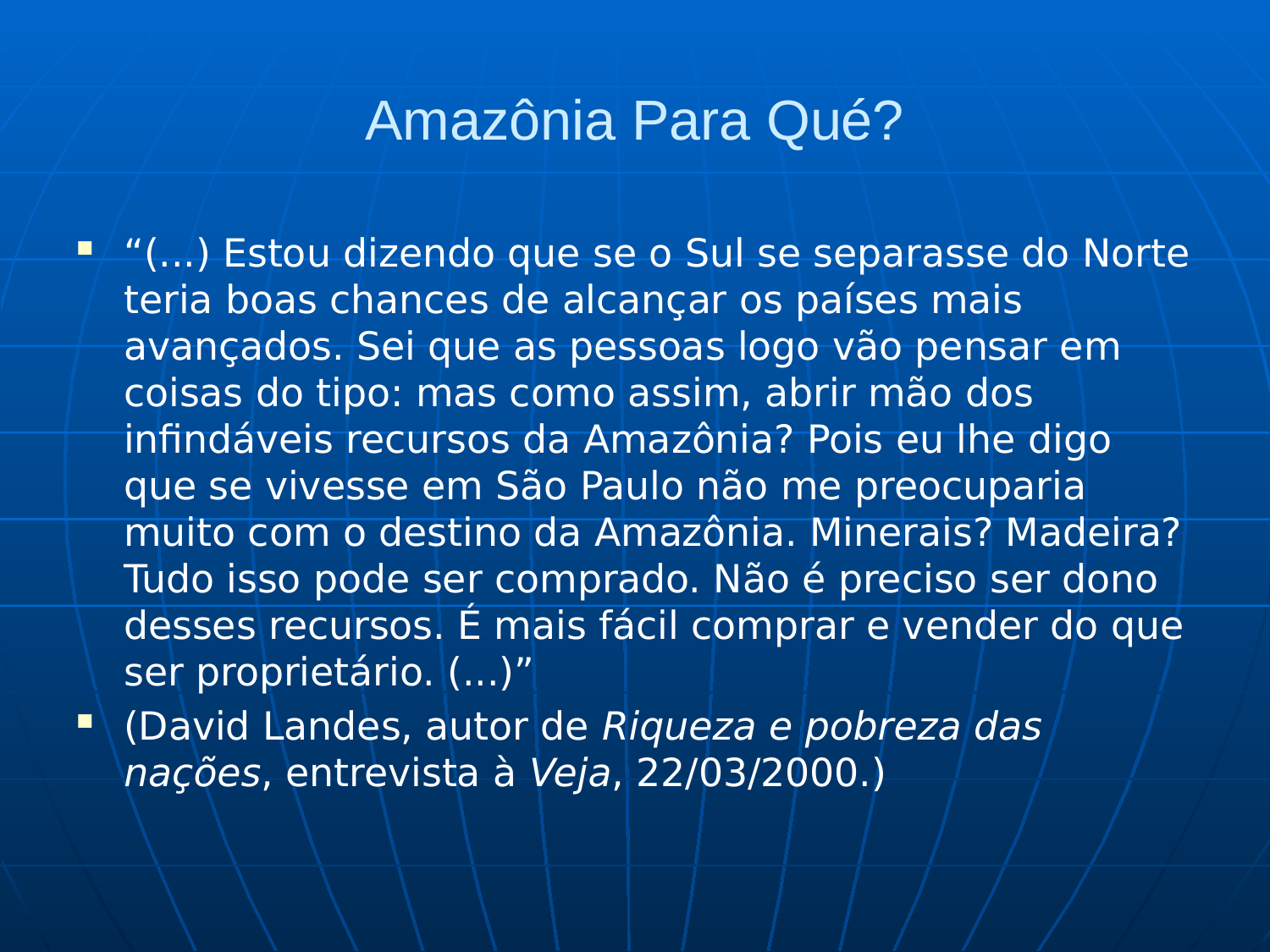

# Amazônia Para Qué?
“(...) Estou dizendo que se o Sul se separasse do Norte teria boas chances de alcançar os países mais avançados. Sei que as pessoas logo vão pensar em coisas do tipo: mas como assim, abrir mão dos infindáveis recursos da Amazônia? Pois eu lhe digo que se vivesse em São Paulo não me preocuparia muito com o destino da Amazônia. Minerais? Madeira? Tudo isso pode ser comprado. Não é preciso ser dono desses recursos. É mais fácil comprar e vender do que ser proprietário. (...)”
(David Landes, autor de Riqueza e pobreza das nações, entrevista à Veja, 22/03/2000.)